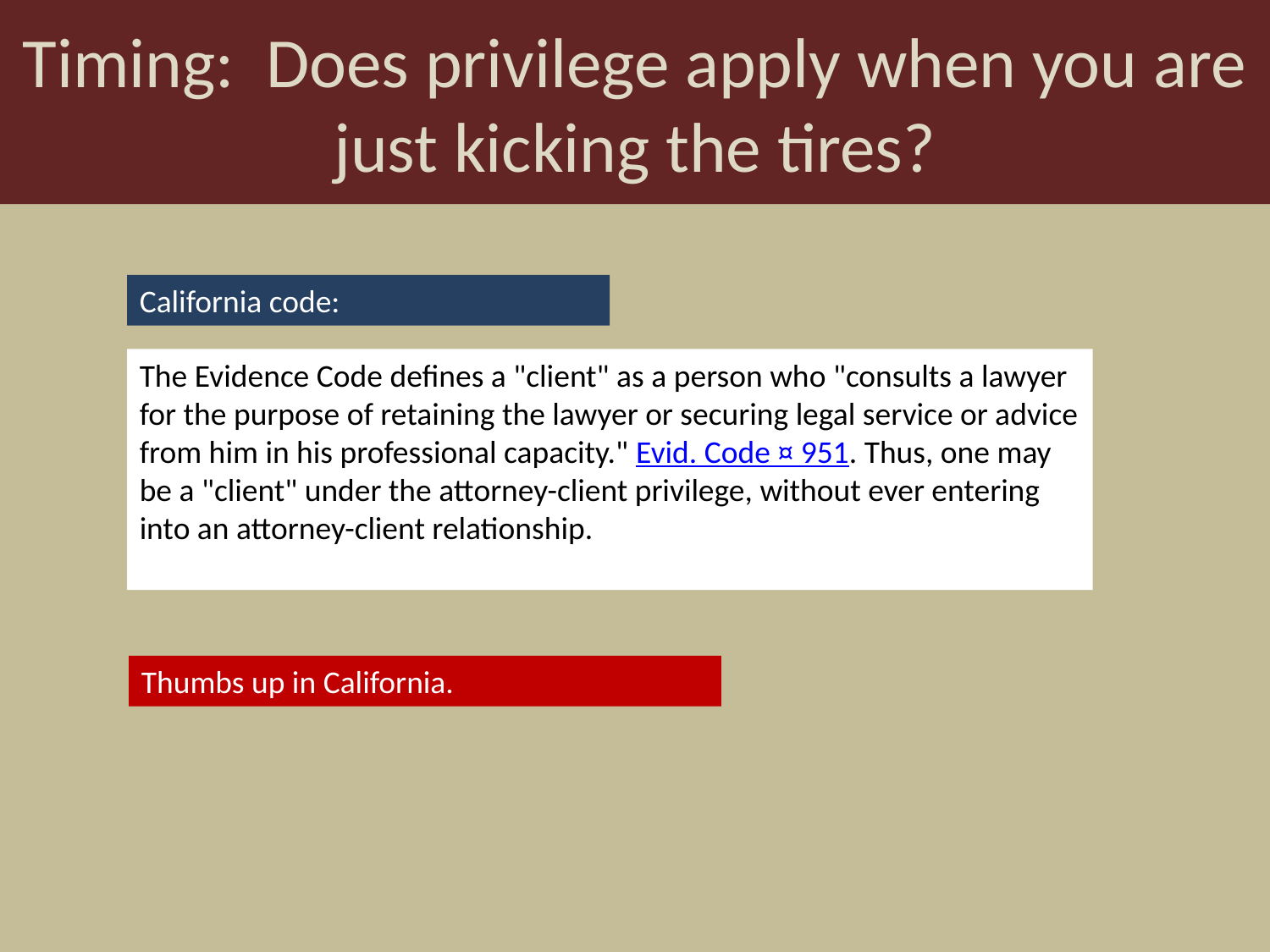

Timing:  Does privilege apply when you are just kicking the tires?

California code:
The Evidence Code defines a "client" as a person who "consults a lawyer for the purpose of retaining the lawyer or securing legal service or advice from him in his professional capacity." Evid. Code ¤ 951. Thus, one may be a "client" under the attorney-client privilege, without ever entering into an attorney-client relationship.

Thumbs up in California.